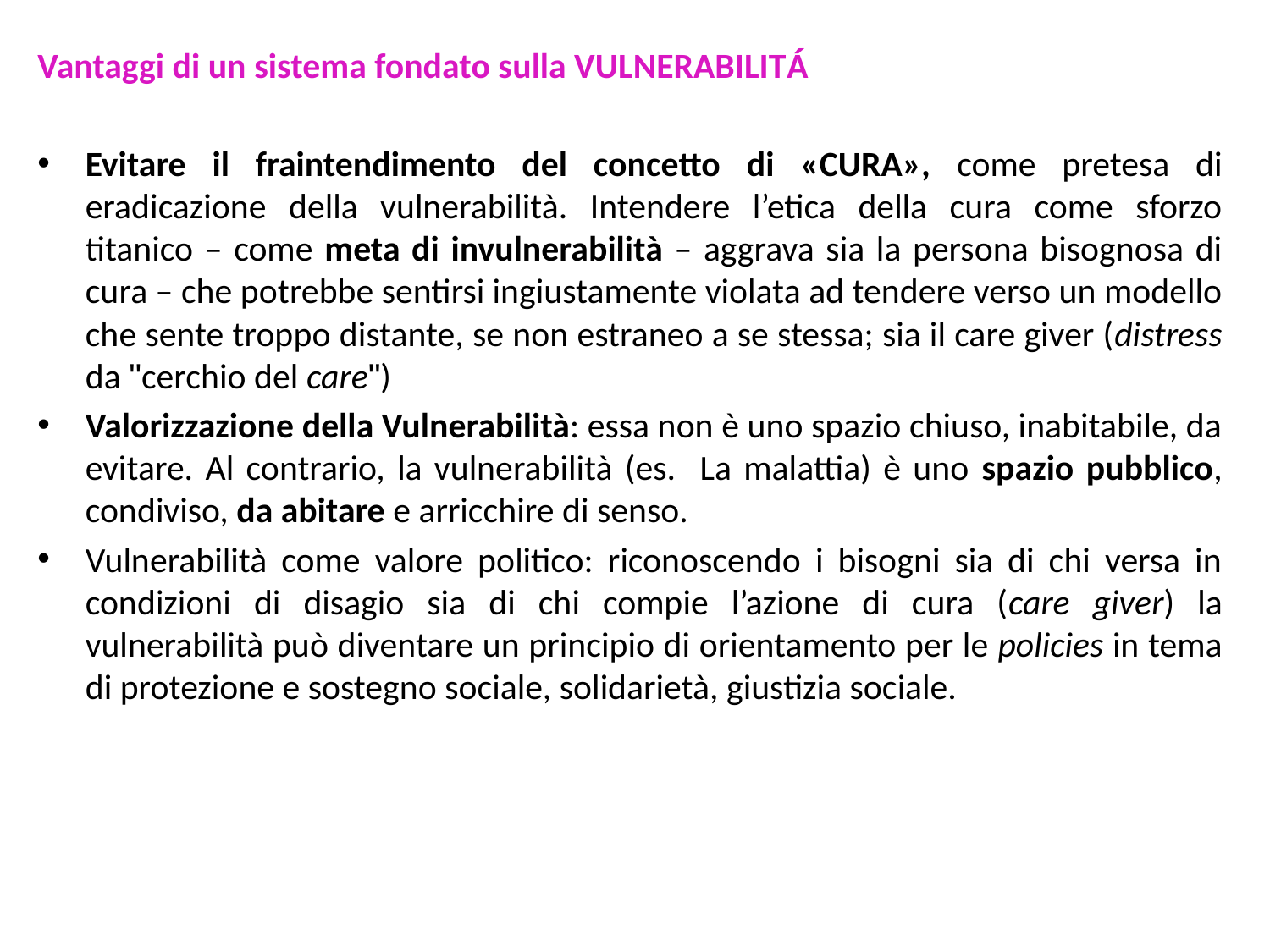

Vantaggi di un sistema fondato sulla VULNERABILITÁ

Evitare il fraintendimento del concetto di «CURA», come pretesa di eradicazione della vulnerabilità. Intendere l’etica della cura come sforzo titanico – come meta di invulnerabilità – aggrava sia la persona bisognosa di cura – che potrebbe sentirsi ingiustamente violata ad tendere verso un modello che sente troppo distante, se non estraneo a se stessa; sia il care giver (distress da ʺcerchio del careʺ)
Valorizzazione della Vulnerabilità: essa non è uno spazio chiuso, inabitabile, da evitare. Al contrario, la vulnerabilità (es.  La malattia) è uno spazio pubblico, condiviso, da abitare e arricchire di senso.
Vulnerabilità come valore politico: riconoscendo i bisogni sia di chi versa in condizioni di disagio sia di chi compie l’azione di cura (care giver) la vulnerabilità può diventare un principio di orientamento per le policies in tema di protezione e sostegno sociale, solidarietà, giustizia sociale.